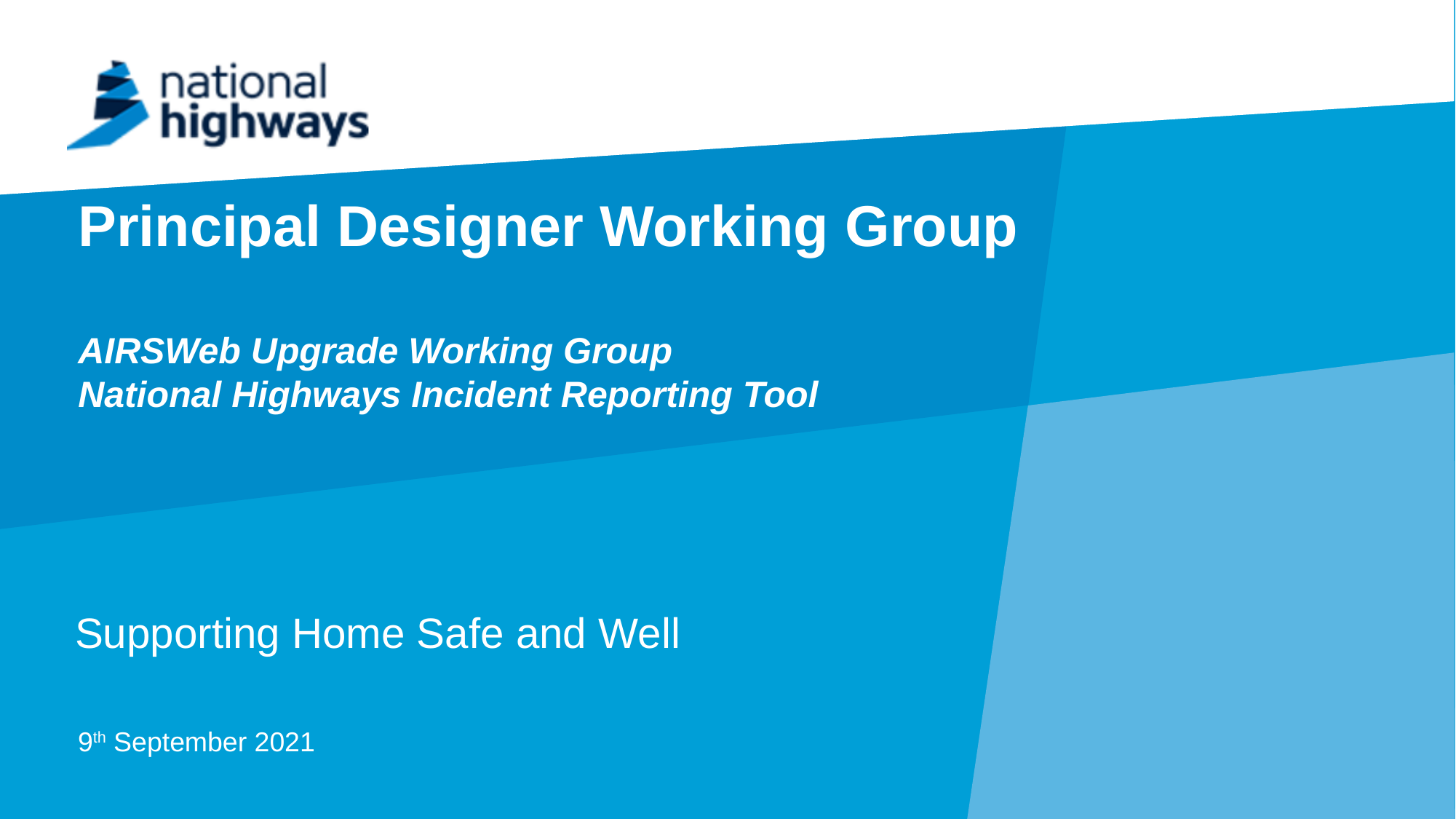

# Principal Designer Working Group AIRSWeb Upgrade Working Group National Highways Incident Reporting Tool
Supporting Home Safe and Well
9th September 2021